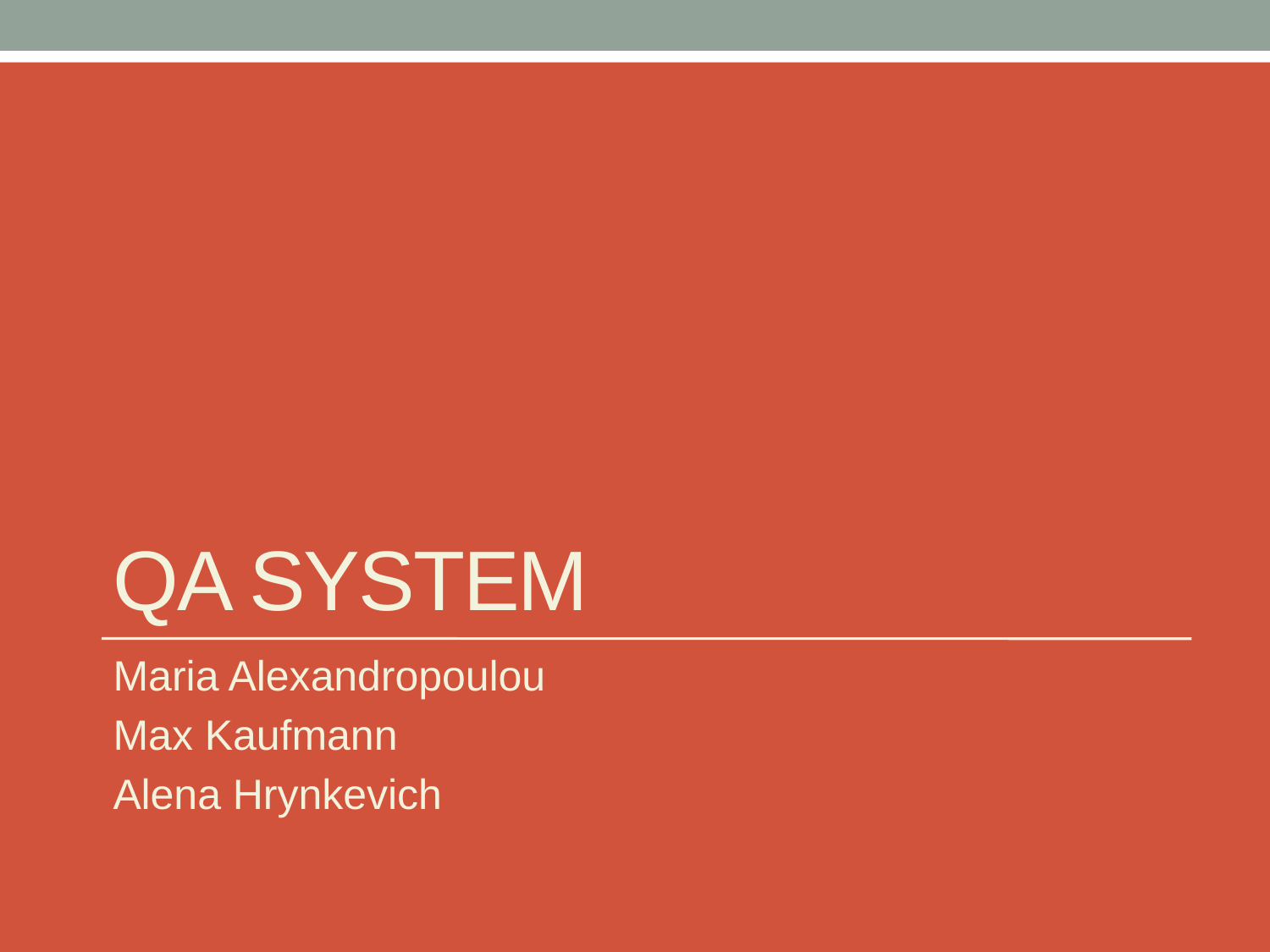

# QA System
Maria Alexandropoulou
Max Kaufmann
Alena Hrynkevich